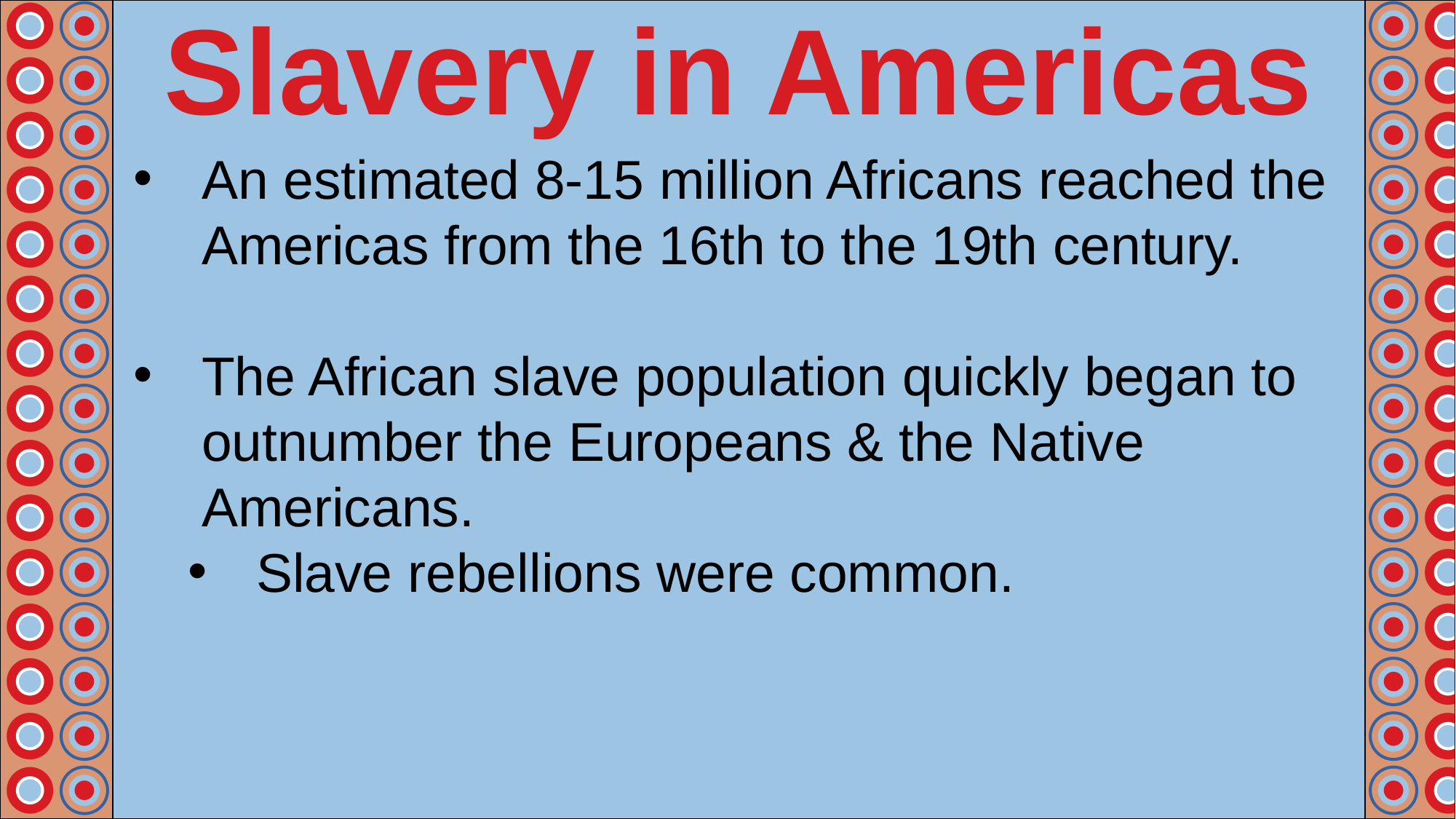

Slavery in Americas
#
An estimated 8-15 million Africans reached the Americas from the 16th to the 19th century.

The African slave population quickly began to outnumber the Europeans & the Native Americans.
Slave rebellions were common.